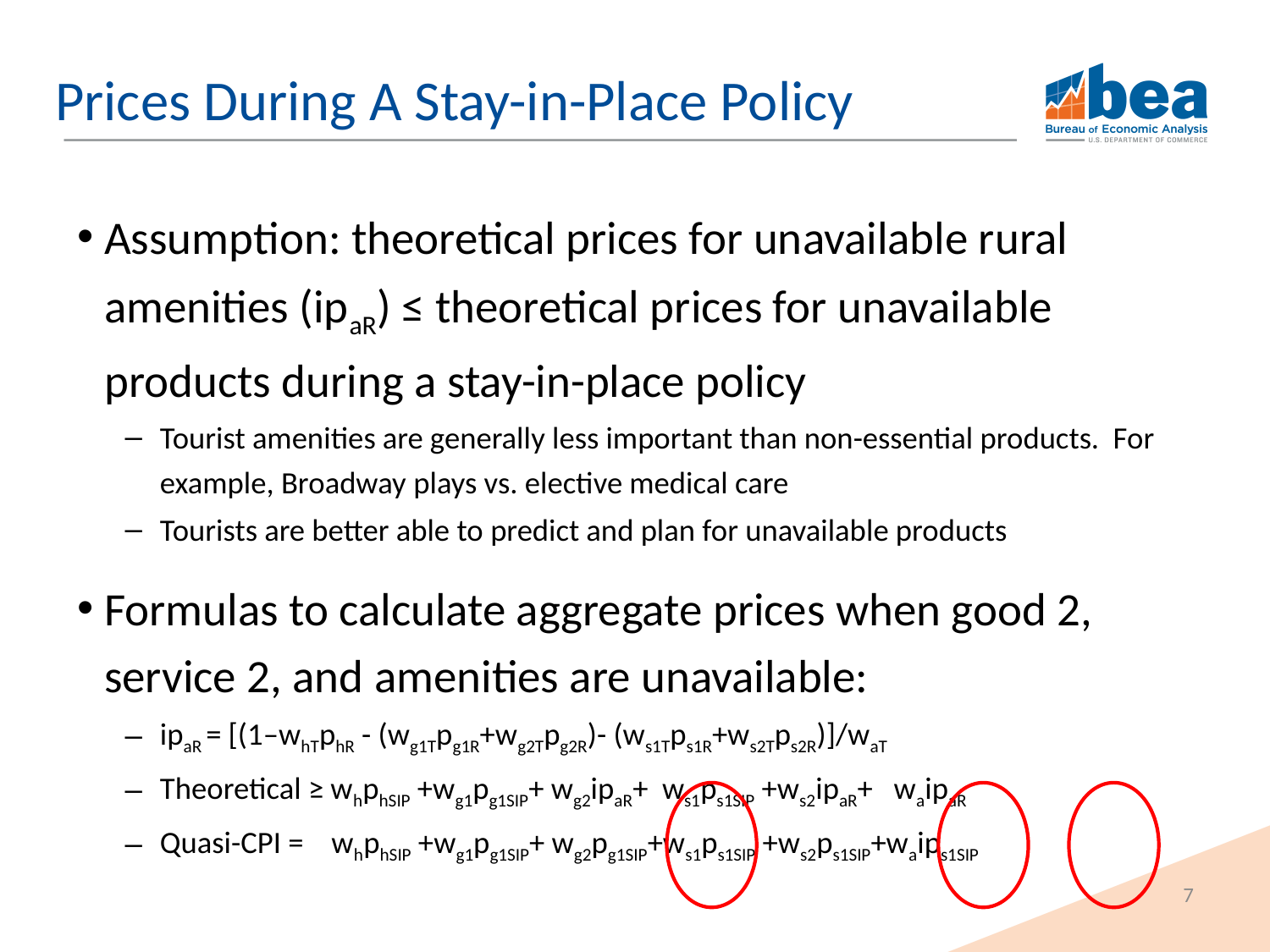

# Prices During A Stay-in-Place Policy
Assumption: theoretical prices for unavailable rural amenities (ipaR) ≤ theoretical prices for unavailable products during a stay-in-place policy
Tourist amenities are generally less important than non-essential products.  For example, Broadway plays vs. elective medical care
Tourists are better able to predict and plan for unavailable products

Formulas to calculate aggregate prices when good 2, service 2, and amenities are unavailable:
ipaR = [(1–whTphR - (wg1Tpg1R+wg2Tpg2R)- (ws1Tps1R+ws2Tps2R)]/waT
Theoretical ≥ whphSIP +wg1pg1SIP+ wg2ipaR+  ws1ps1SIP +ws2ipaR+   waipaR
Quasi-CPI =    whphSIP +wg1pg1SIP+ wg2pg1SIP+ws1ps1SIP +ws2ps1SIP+waips1SIP

7